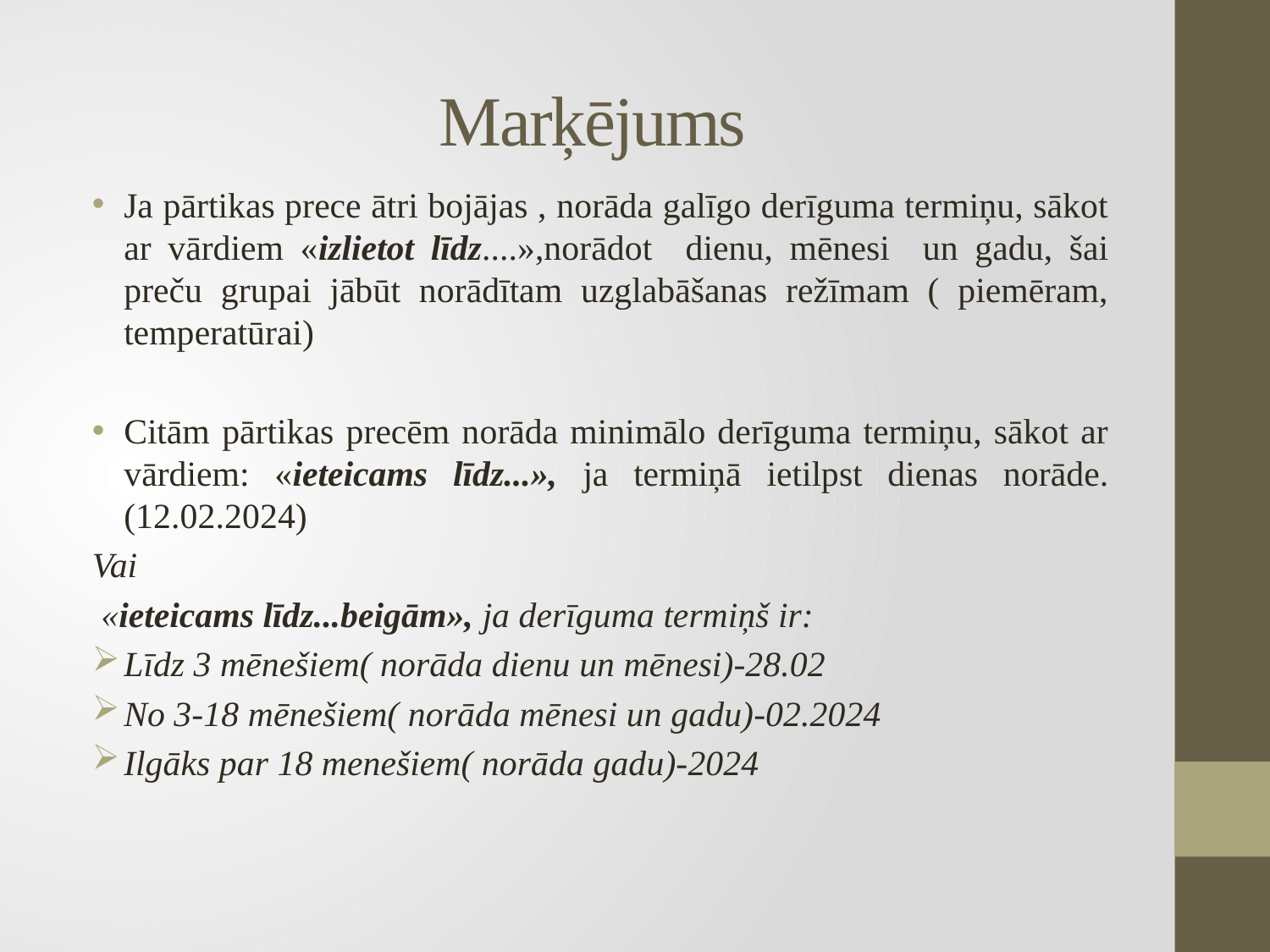

# Marķējums
Ja pārtikas prece ātri bojājas , norāda galīgo derīguma termiņu, sākot ar vārdiem «izlietot līdz....»,norādot  dienu, mēnesi  un gadu, šai preču grupai jābūt norādītam uzglabāšanas režīmam ( piemēram, temperatūrai)

Citām pārtikas precēm norāda minimālo derīguma termiņu, sākot ar vārdiem: «ieteicams līdz...», ja termiņā ietilpst dienas norāde. (12.02.2024)
Vai
 «ieteicams līdz...beigām», ja derīguma termiņš ir:
Līdz 3 mēnešiem( norāda dienu un mēnesi)-28.02
No 3-18 mēnešiem( norāda mēnesi un gadu)-02.2024
Ilgāks par 18 menešiem( norāda gadu)-2024